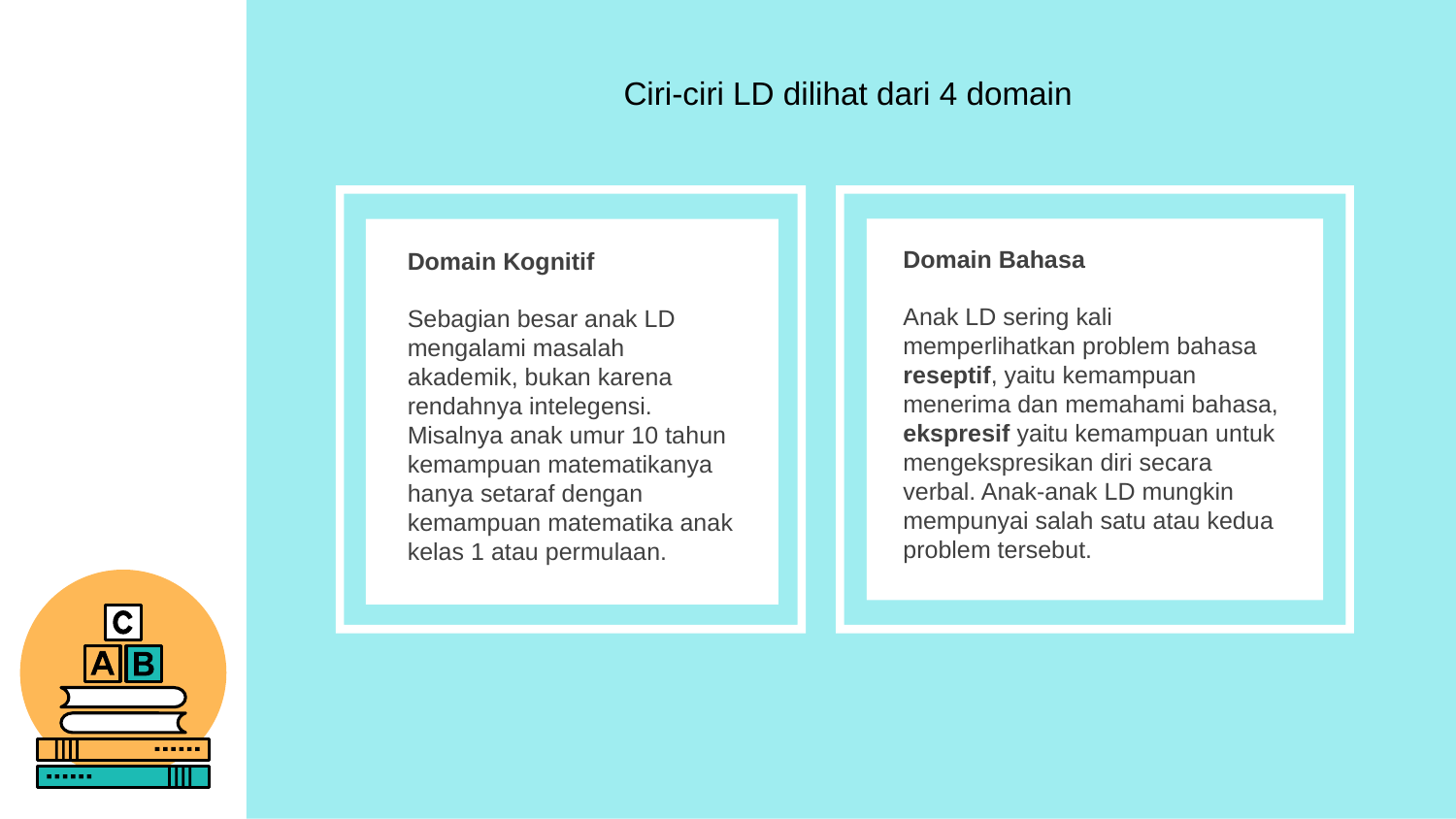

Ciri-ciri LD dilihat dari 4 domain

Domain Bahasa

Anak LD sering kali memperlihatkan problem bahasa reseptif, yaitu kemampuan menerima dan memahami bahasa, ekspresif yaitu kemampuan untuk mengekspresikan diri secara verbal. Anak-anak LD mungkin mempunyai salah satu atau kedua problem tersebut.
Domain Kognitif

Sebagian besar anak LD mengalami masalah akademik, bukan karena rendahnya intelegensi. Misalnya anak umur 10 tahun kemampuan matematikanya hanya setaraf dengan kemampuan matematika anak kelas 1 atau permulaan.